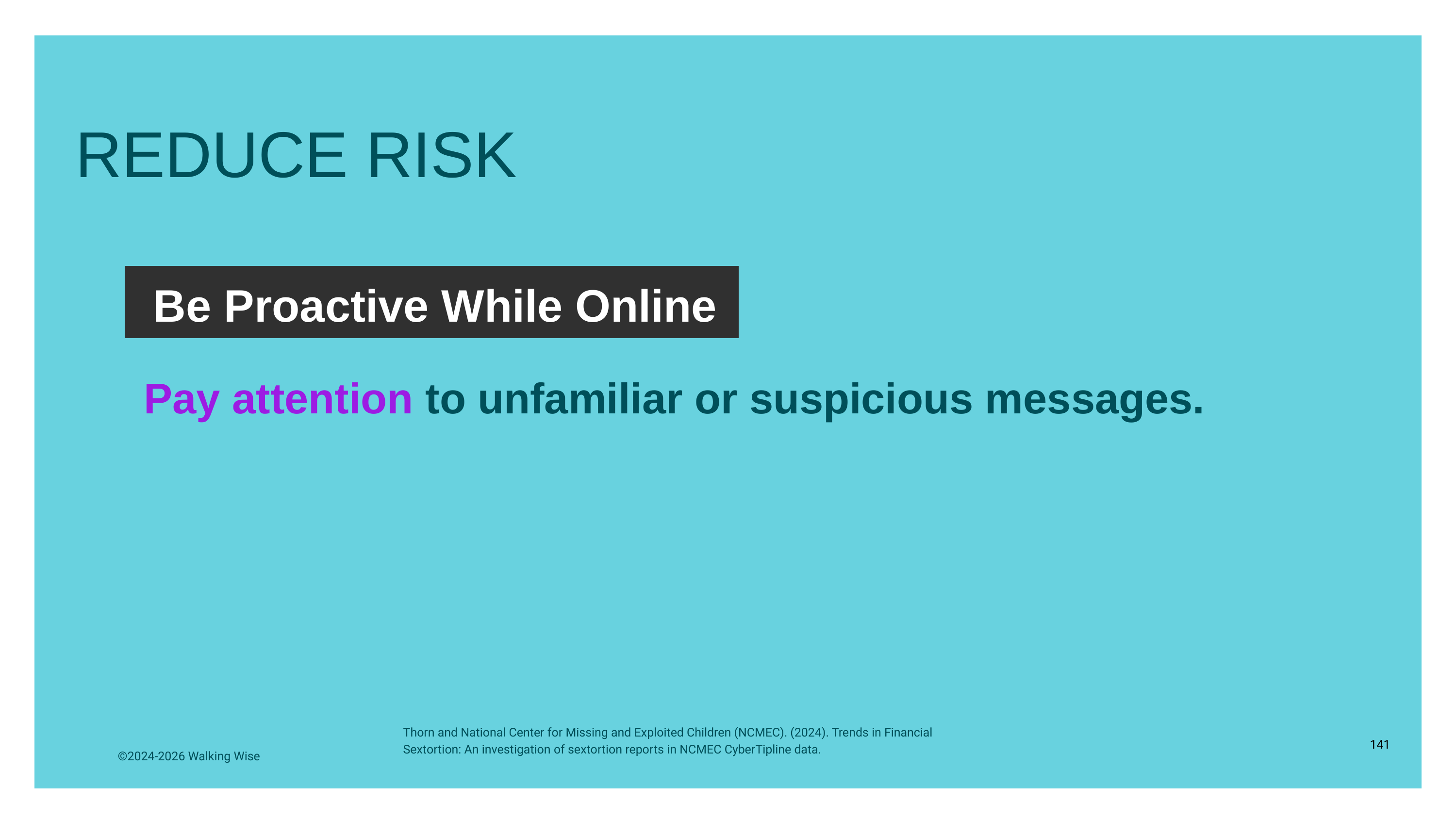

LESSON PLANS
REDUCE RISK

Be Proactive While Online
Pay attention to unfamiliar or suspicious messages.
Thorn and National Center for Missing and Exploited Children (NCMEC). (2024). Trends in Financial Sextortion: An investigation of sextortion reports in NCMEC CyberTipline data.

141
©2024-2026 Walking Wise
3